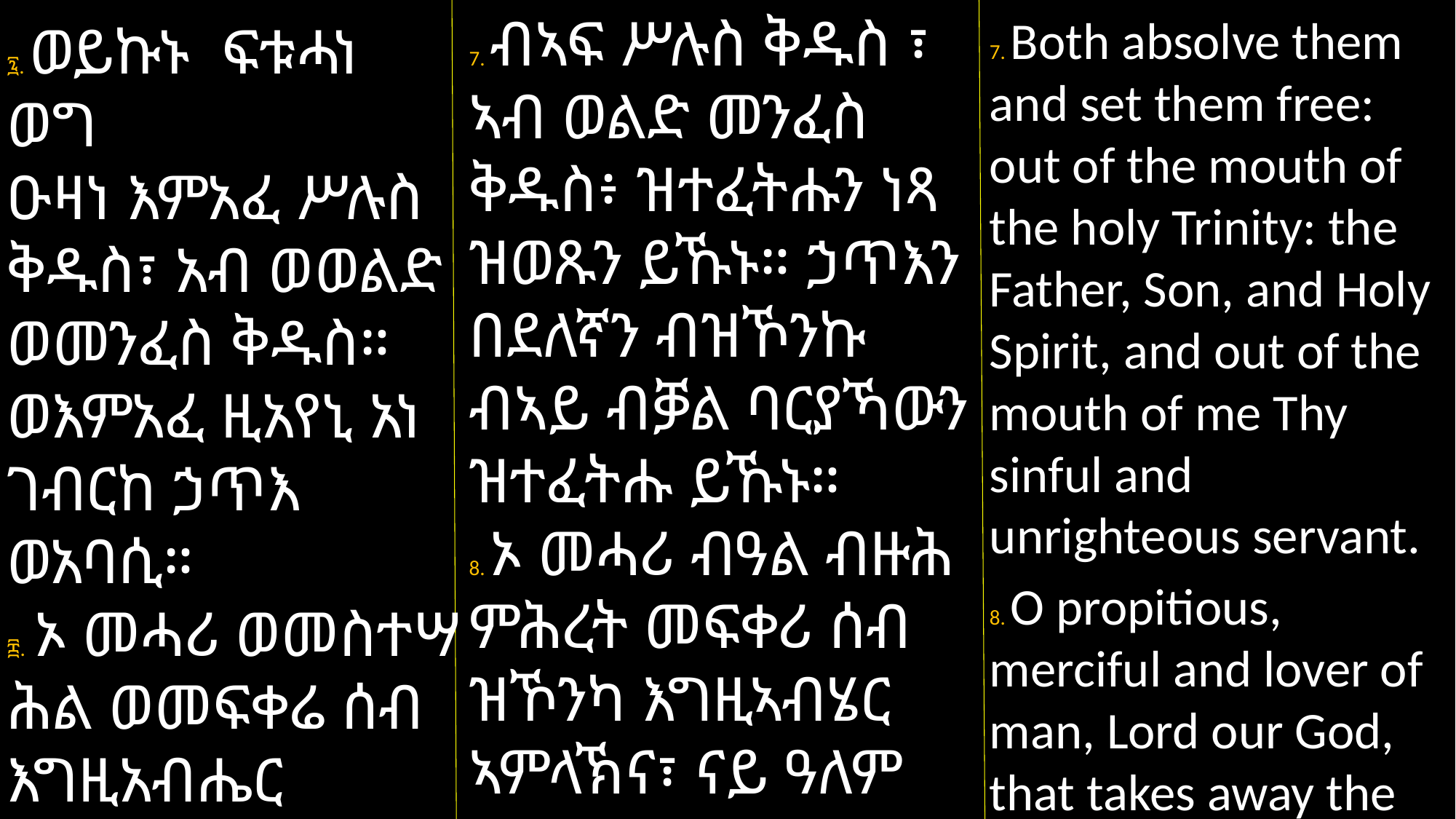

7. ብኣፍ ሥሉስ ቅዱስ ፣
ኣብ ወልድ መንፈስ ቅዱስ፥ ዝተፈትሑን ነጻ ዝወጹን ይኹኑ። ኃጥእን በደለኛን ብዝኾንኩ ብኣይ ብቓል ባርያኻውን ዝተፈትሑ ይኹኑ።
8. ኦ መሓሪ ብዓል ብዙሕ ምሕረት መፍቀሪ ሰብ ዝኾንካ እግዚኣብሄር ኣምላኽና፣ ናይ ዓለም
7. Both absolve them and set them free: out of the mouth of the holy Trinity: the Father, Son, and Holy Spirit, and out of the mouth of me Thy sinful and unrighteous servant.
8. O propitious, merciful and lover of man, Lord our God, that takes away the
፯. ወይኩኑ  ፍቱሓነ  ወግ
ዑዛነ እምአፈ ሥሉስ  ቅዱስ፣ አብ ወወልድ ወመንፈስ ቅዱስ። ወእምአፈ ዚአየኒ አነ ገብርከ ኃጥእ ወአባሲ።
፰.  ኦ መሓሪ ወመስተሣ
ሕል ወመፍቀሬ ሰብ እግዚአብሔር አምላክነ  ዘተዐትት ኃጢኣተ ዓለም ፣